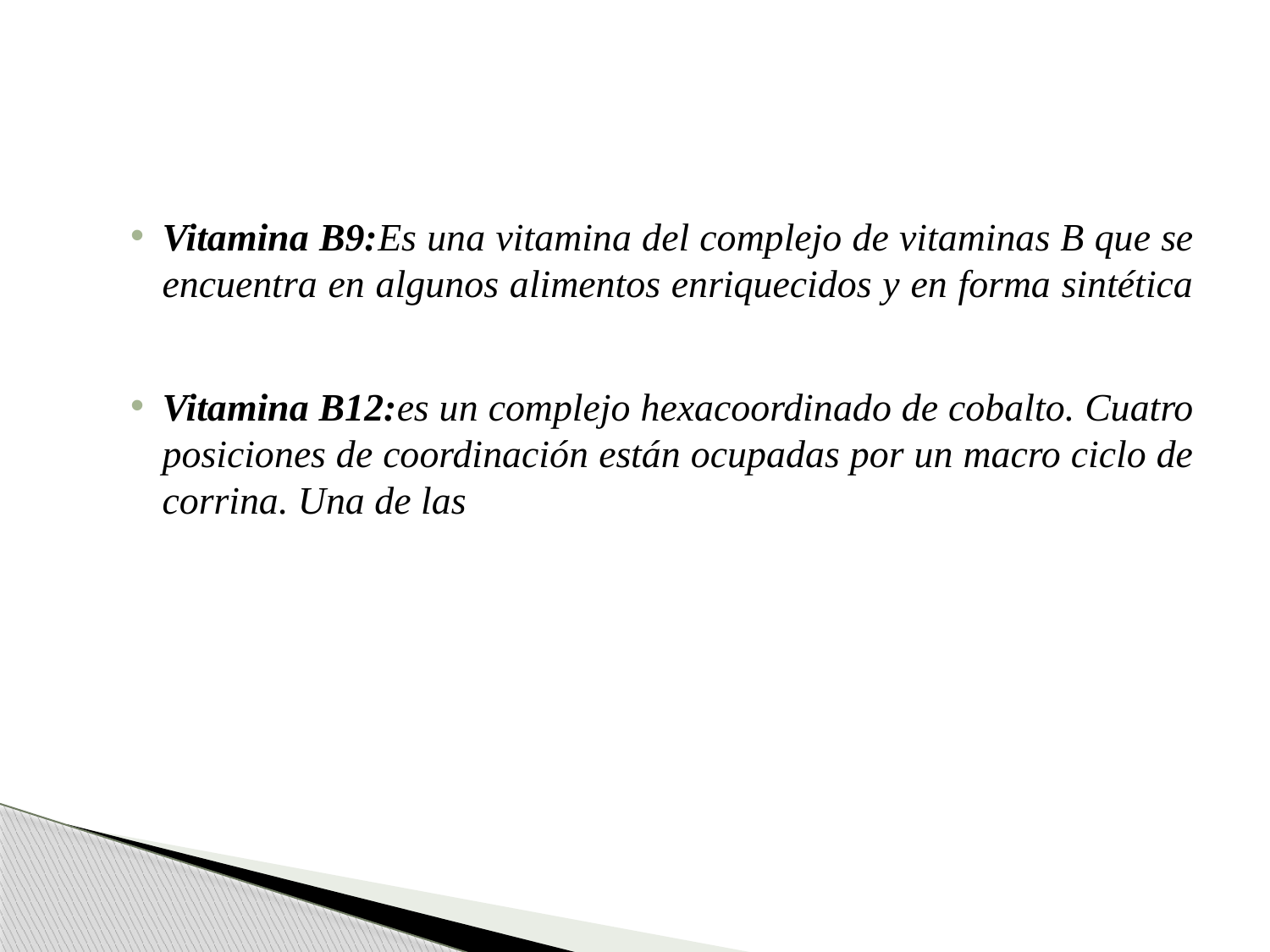

Vitamina B9:Es una vitamina del complejo de vitaminas B que se encuentra en algunos alimentos enriquecidos y en forma sintética

Vitamina B12:es un complejo hexacoordinado de cobalto. Cuatro posiciones de coordinación están ocupadas por un macro ciclo de corrina. Una de las